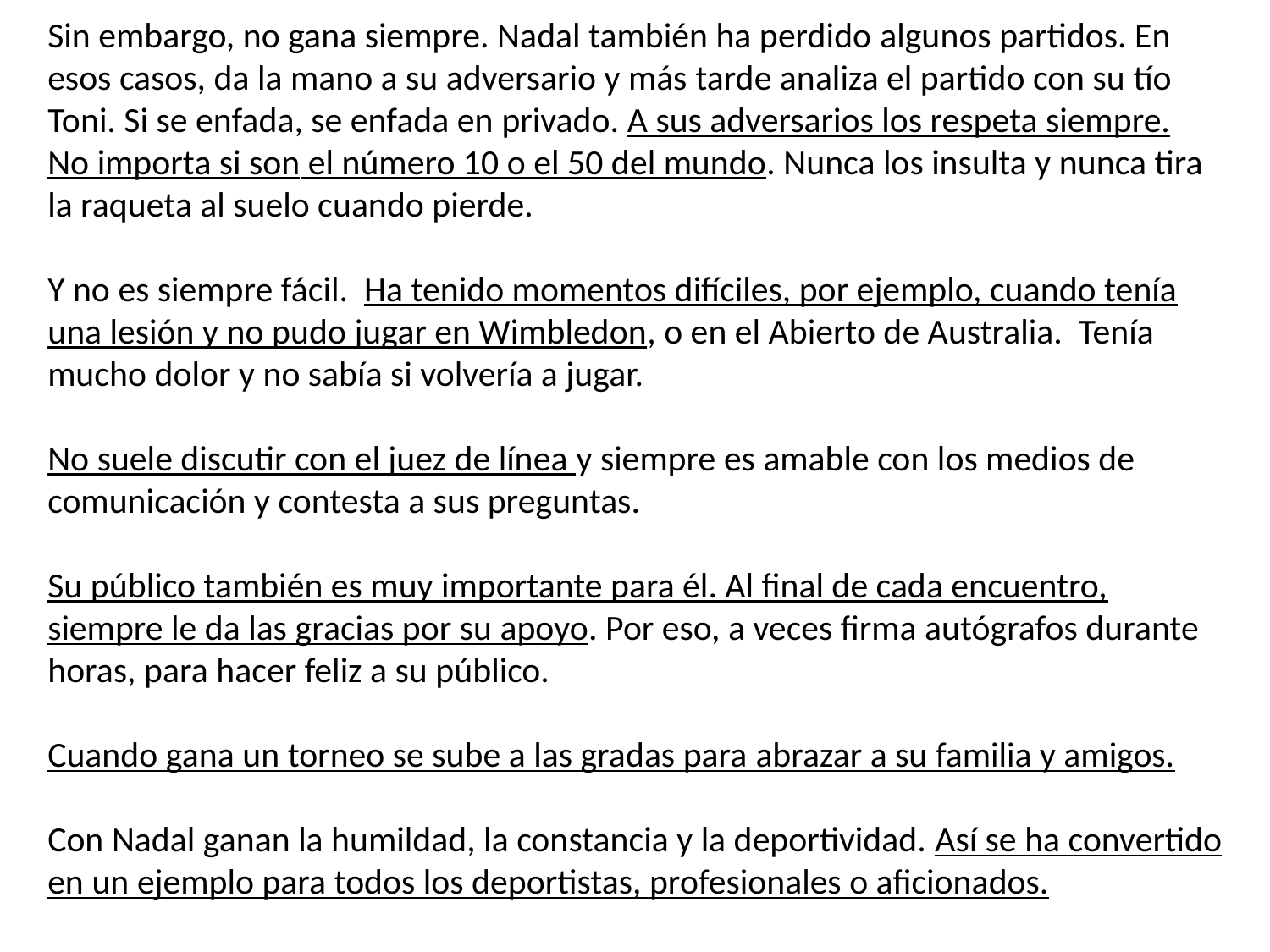

Sin embargo, no gana siempre. Nadal también ha perdido algunos partidos. En esos casos, da la mano a su adversario y más tarde analiza el partido con su tío Toni. Si se enfada, se enfada en privado. A sus adversarios los respeta siempre.  No importa si son el número 10 o el 50 del mundo. Nunca los insulta y nunca tira la raqueta al suelo cuando pierde.

Y no es siempre fácil.  Ha tenido momentos difíciles, por ejemplo, cuando tenía una lesión y no pudo jugar en Wimbledon, o en el Abierto de Australia.  Tenía mucho dolor y no sabía si volvería a jugar.

No suele discutir con el juez de línea y siempre es amable con los medios de comunicación y contesta a sus preguntas.

Su público también es muy importante para él. Al final de cada encuentro, siempre le da las gracias por su apoyo. Por eso, a veces firma autógrafos durante horas, para hacer feliz a su público.
Cuando gana un torneo se sube a las gradas para abrazar a su familia y amigos.

Con Nadal ganan la humildad, la constancia y la deportividad. Así se ha convertido en un ejemplo para todos los deportistas, profesionales o aficionados.